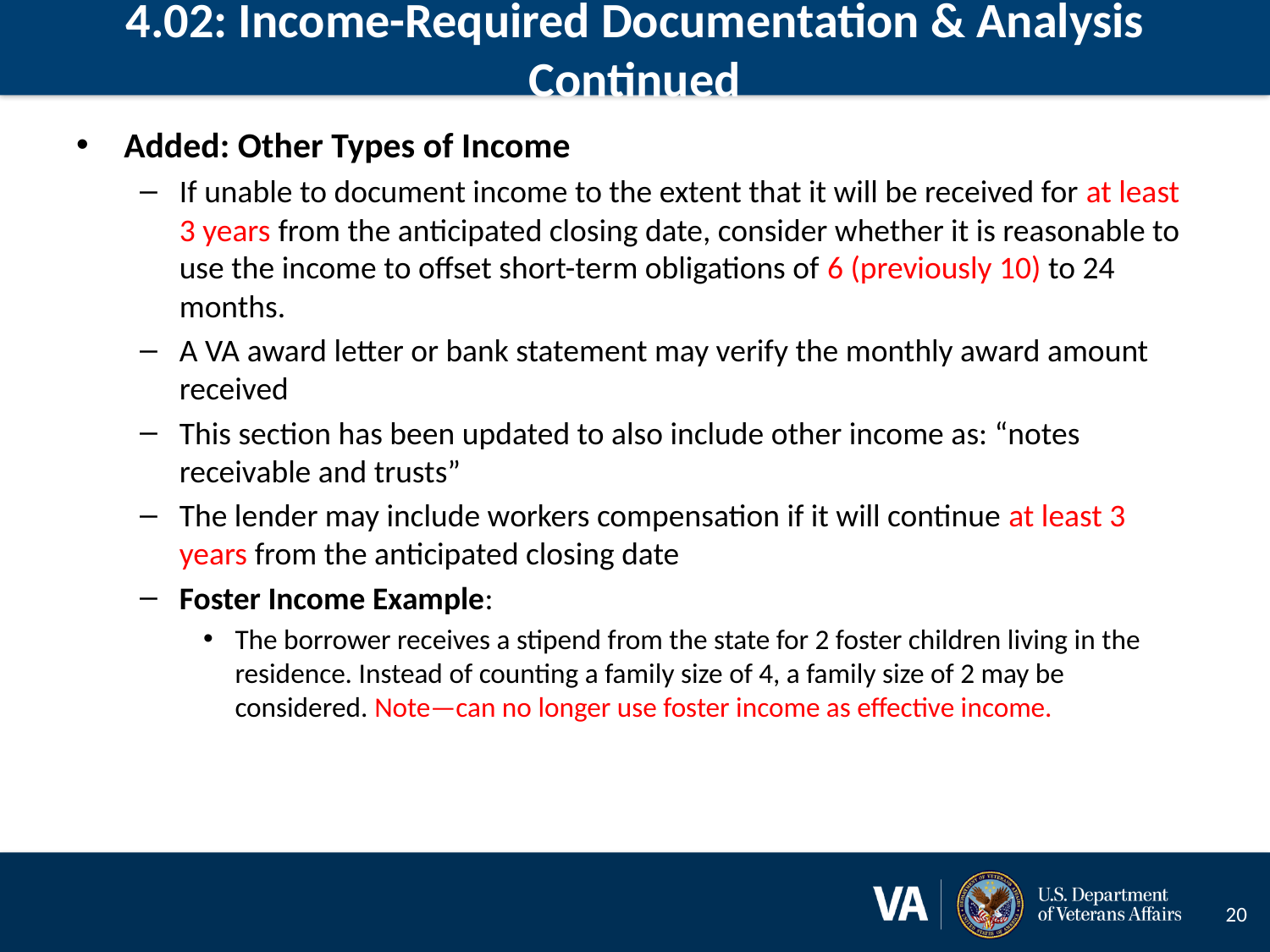

# 4.02: Income-Required Documentation & Analysis Continued
Added: Other Types of Income
If unable to document income to the extent that it will be received for at least 3 years from the anticipated closing date, consider whether it is reasonable to use the income to offset short-term obligations of 6 (previously 10) to 24 months.
A VA award letter or bank statement may verify the monthly award amount received
This section has been updated to also include other income as: “notes receivable and trusts”
The lender may include workers compensation if it will continue at least 3 years from the anticipated closing date
Foster Income Example:
The borrower receives a stipend from the state for 2 foster children living in the residence. Instead of counting a family size of 4, a family size of 2 may be considered. Note—can no longer use foster income as effective income.
20